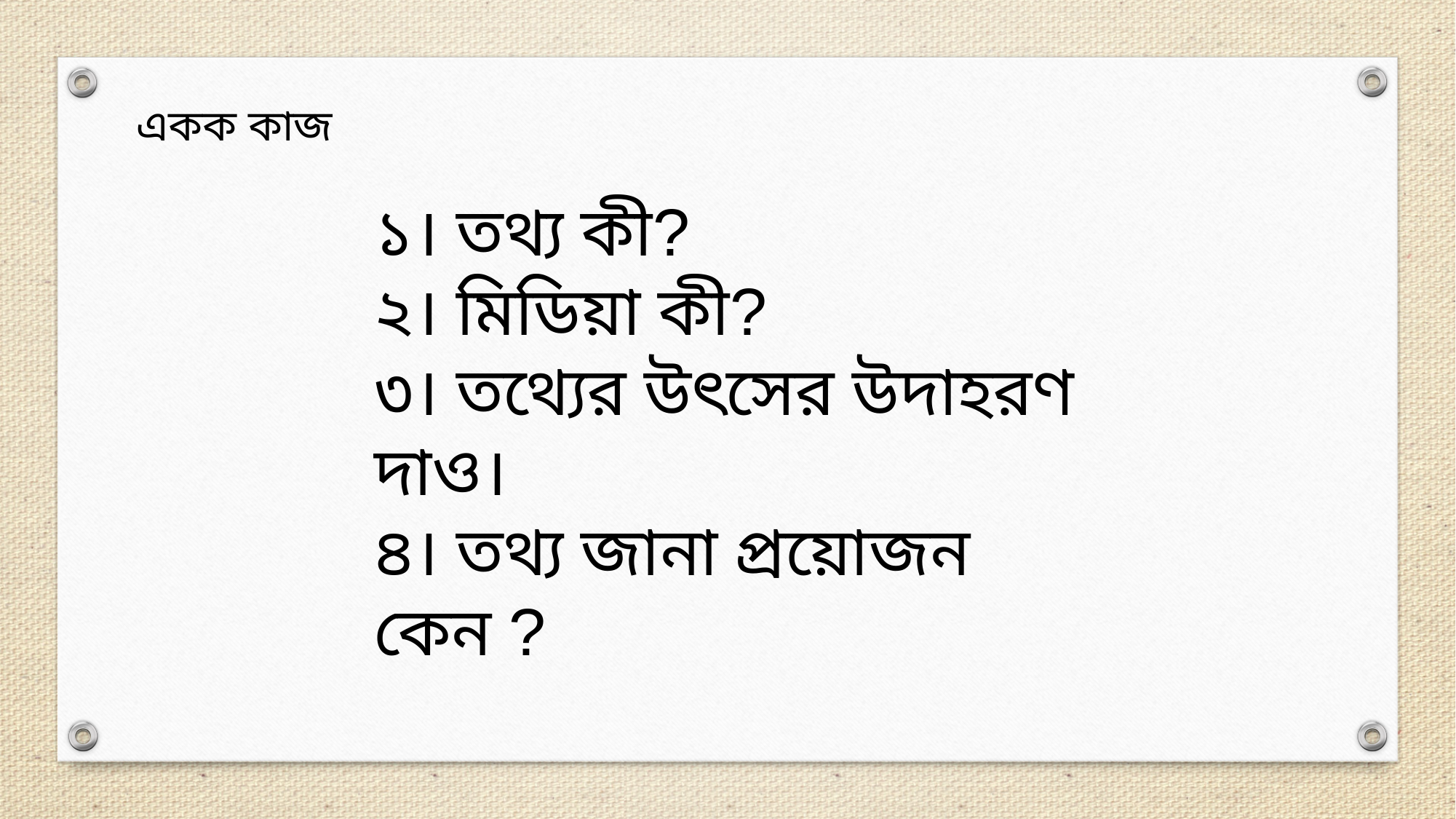

একক কাজ
১। তথ্য কী?
২। মিডিয়া কী?
৩। তথ্যের উৎসের উদাহরণ দাও।
৪। তথ্য জানা প্রয়োজন কেন ?